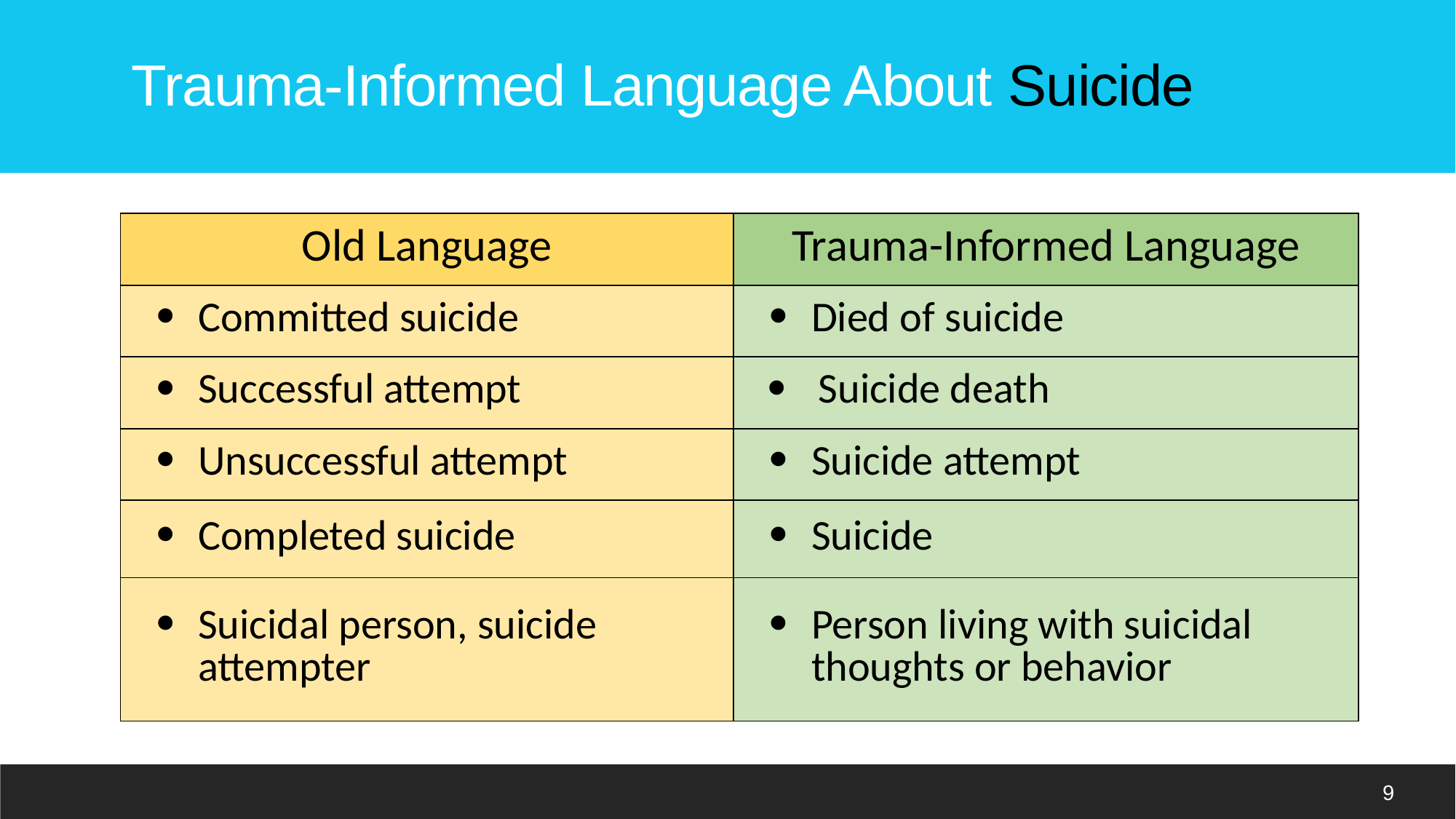

Trauma-Informed Language About Suicide
| Old Language | Trauma-Informed Language |
| --- | --- |
| Committed suicide | Died of suicide |
| Successful attempt | Suicide death |
| Unsuccessful attempt | Suicide attempt |
| Completed suicide | Suicide |
| Suicidal person, suicide attempter | Person living with suicidal thoughts or behavior |
9